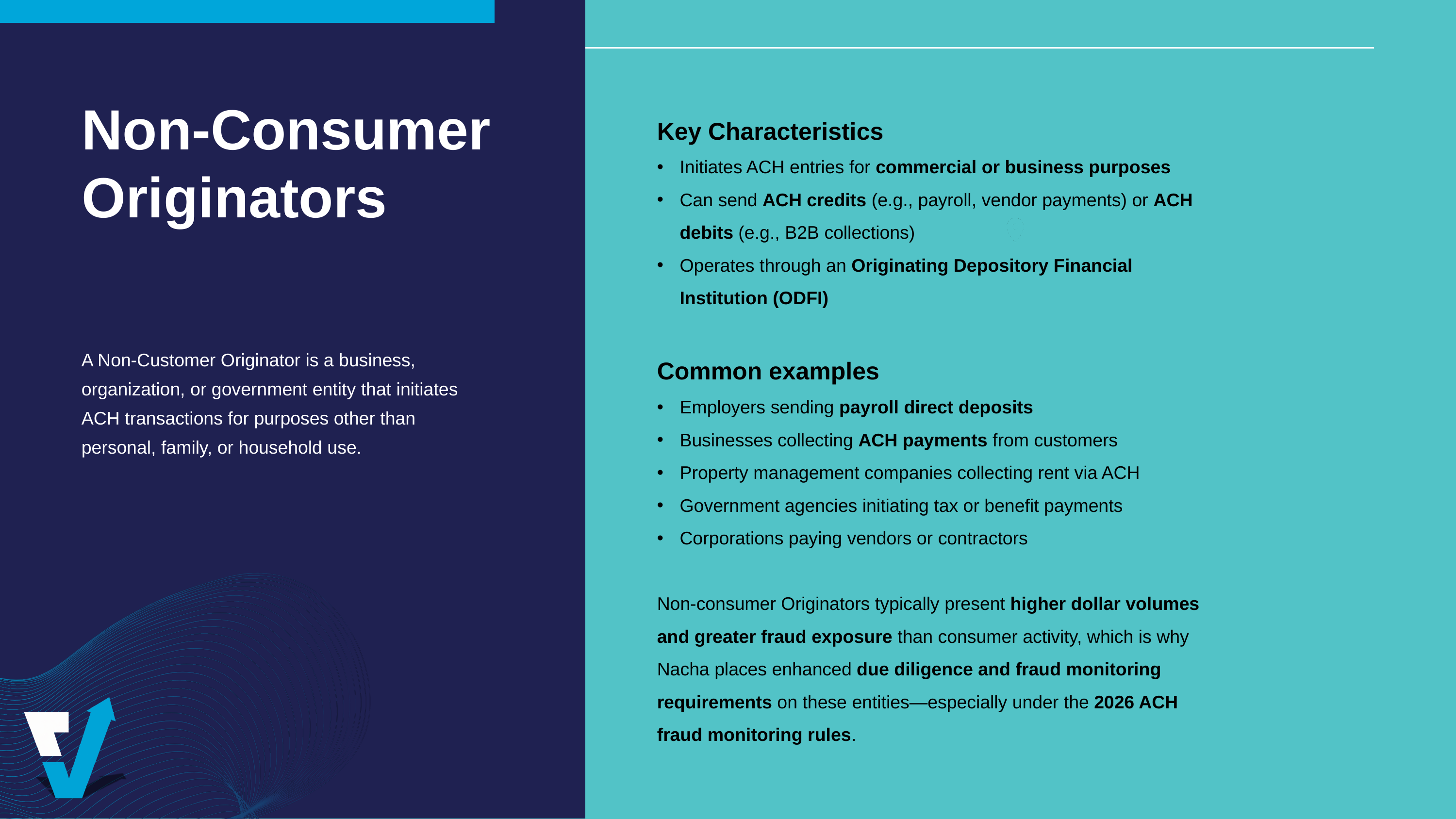

Non-Consumer Originators
Key Characteristics
Initiates ACH entries for commercial or business purposes
Can send ACH credits (e.g., payroll, vendor payments) or ACH debits (e.g., B2B collections)
Operates through an Originating Depository Financial Institution (ODFI)

Common examples
Employers sending payroll direct deposits
Businesses collecting ACH payments from customers
Property management companies collecting rent via ACH
Government agencies initiating tax or benefit payments
Corporations paying vendors or contractors

Non-consumer Originators typically present higher dollar volumes and greater fraud exposure than consumer activity, which is why Nacha places enhanced due diligence and fraud monitoring requirements on these entities—especially under the 2026 ACH fraud monitoring rules.

A Non-Customer Originator is a business, organization, or government entity that initiates ACH transactions for purposes other than personal, family, or household use.